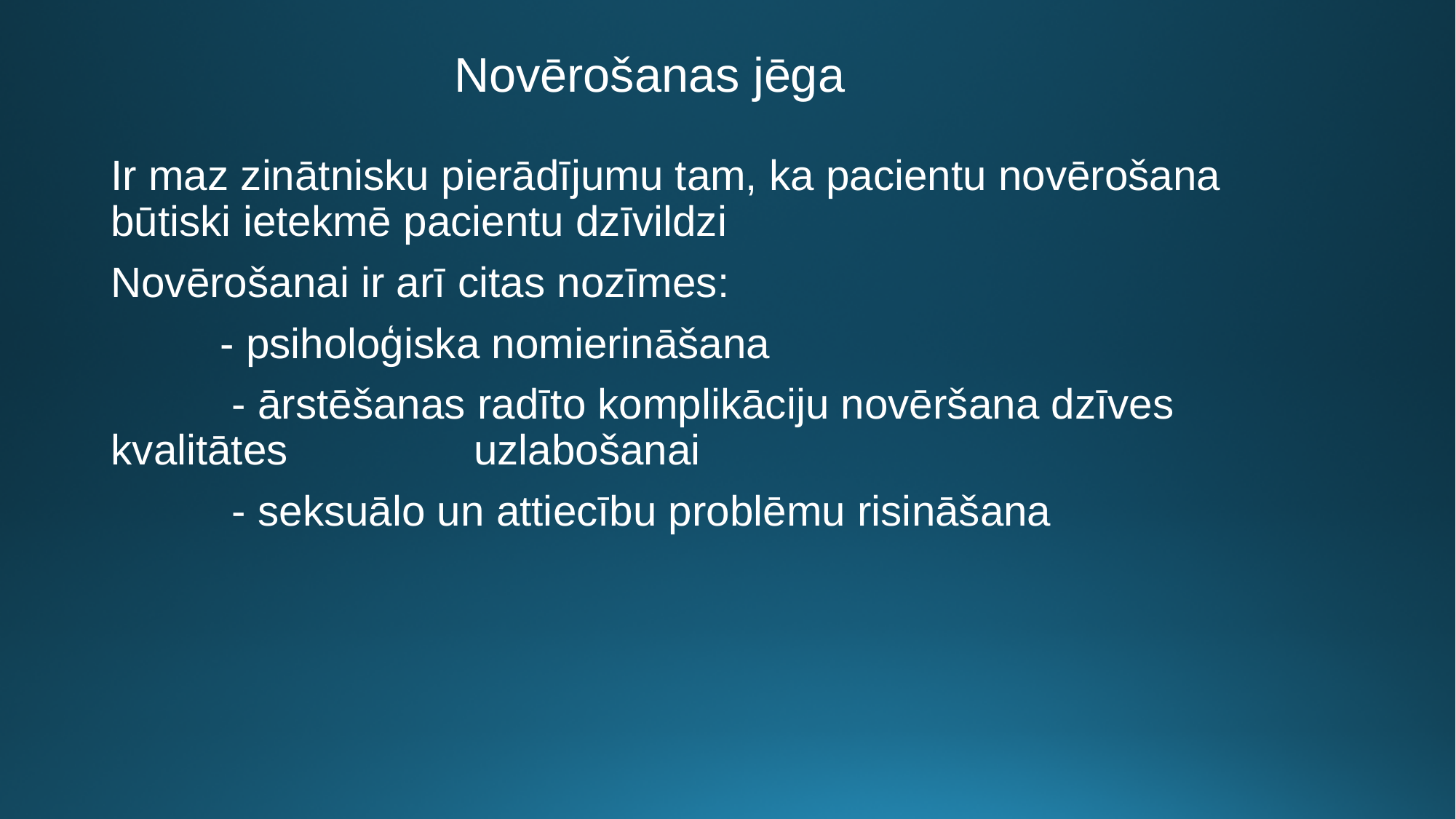

Novērošanas jēga
Ir maz zinātnisku pierādījumu tam, ka pacientu novērošana būtiski ietekmē pacientu dzīvildzi
Novērošanai ir arī citas nozīmes:
	- psiholoģiska nomierināšana
	 - ārstēšanas radīto komplikāciju novēršana dzīves kvalitātes 	 	   uzlabošanai
	 - seksuālo un attiecību problēmu risināšana